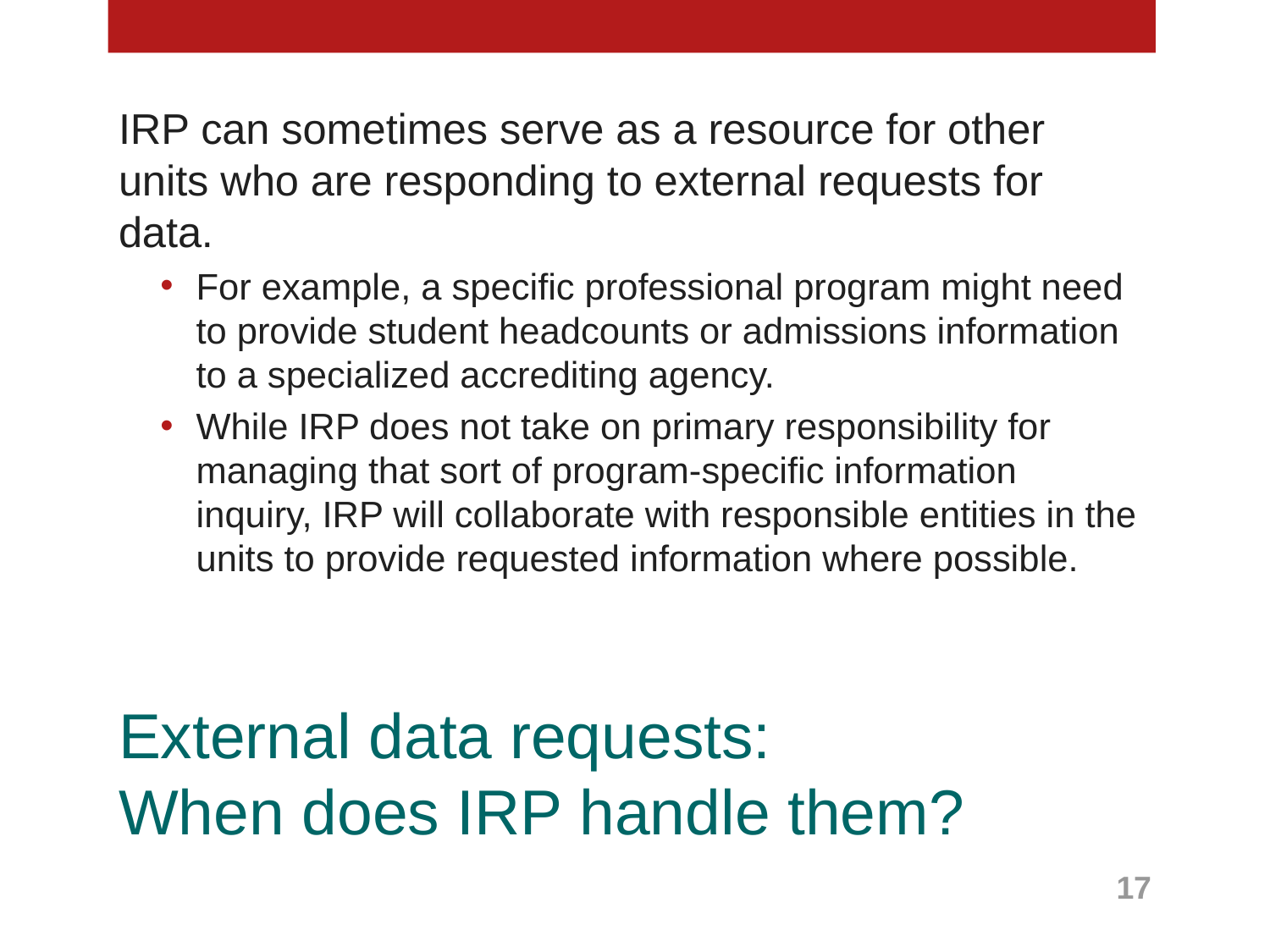

IRP can sometimes serve as a resource for other units who are responding to external requests for data.
For example, a specific professional program might need to provide student headcounts or admissions information to a specialized accrediting agency.
While IRP does not take on primary responsibility for managing that sort of program-specific information inquiry, IRP will collaborate with responsible entities in the units to provide requested information where possible.

# External data requests: When does IRP handle them?
17